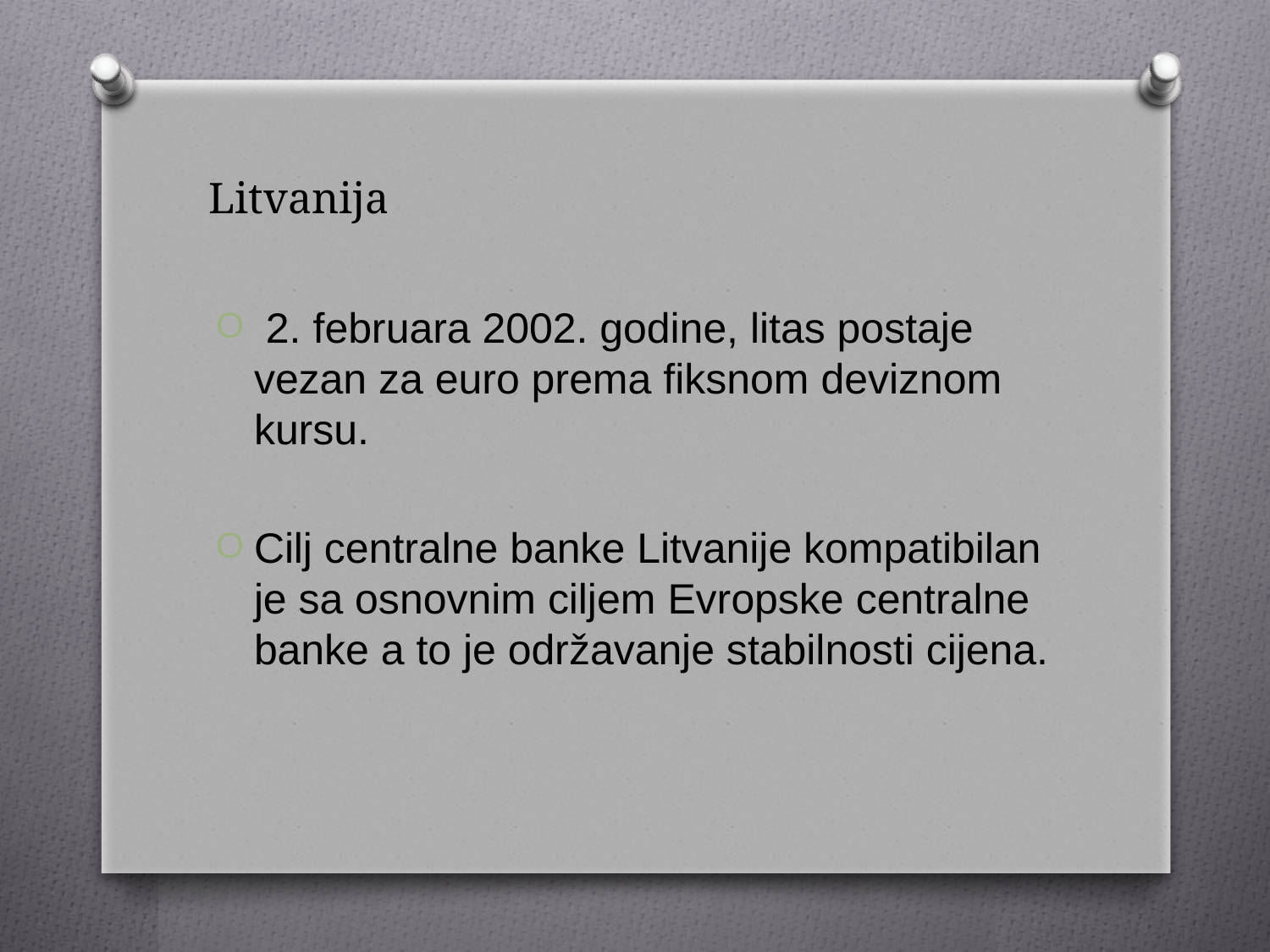

# Litvanija
 2. februara 2002. godine, litas postaje vezan za euro prema fiksnom deviznom kursu.

Cilj centralne banke Litvanije kompatibilan je sa osnovnim ciljem Evropske centralne banke a to je održavanje stabilnosti cijena.